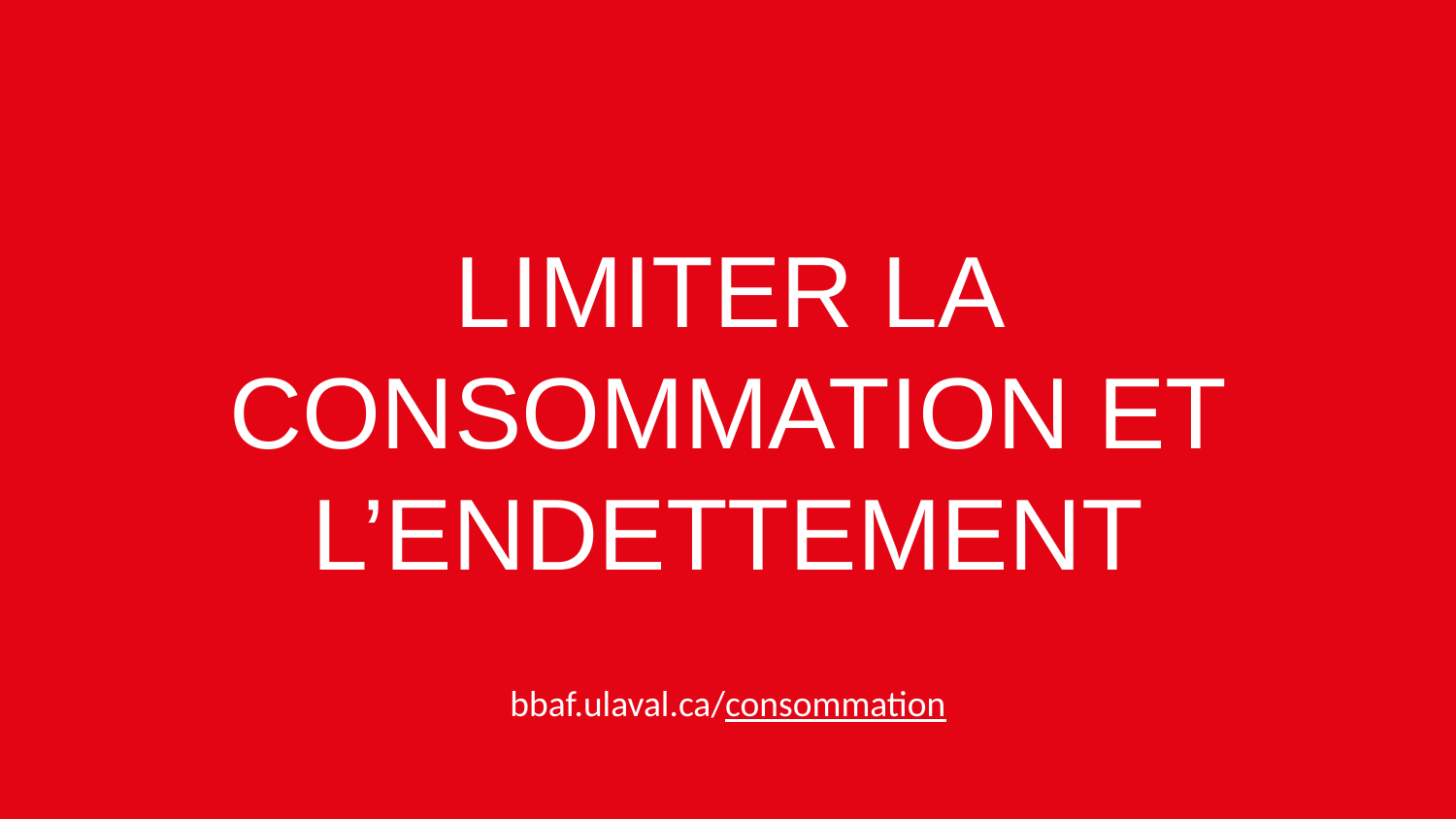

# Limiter la consommation et l’endettement
bbaf.ulaval.ca/consommation